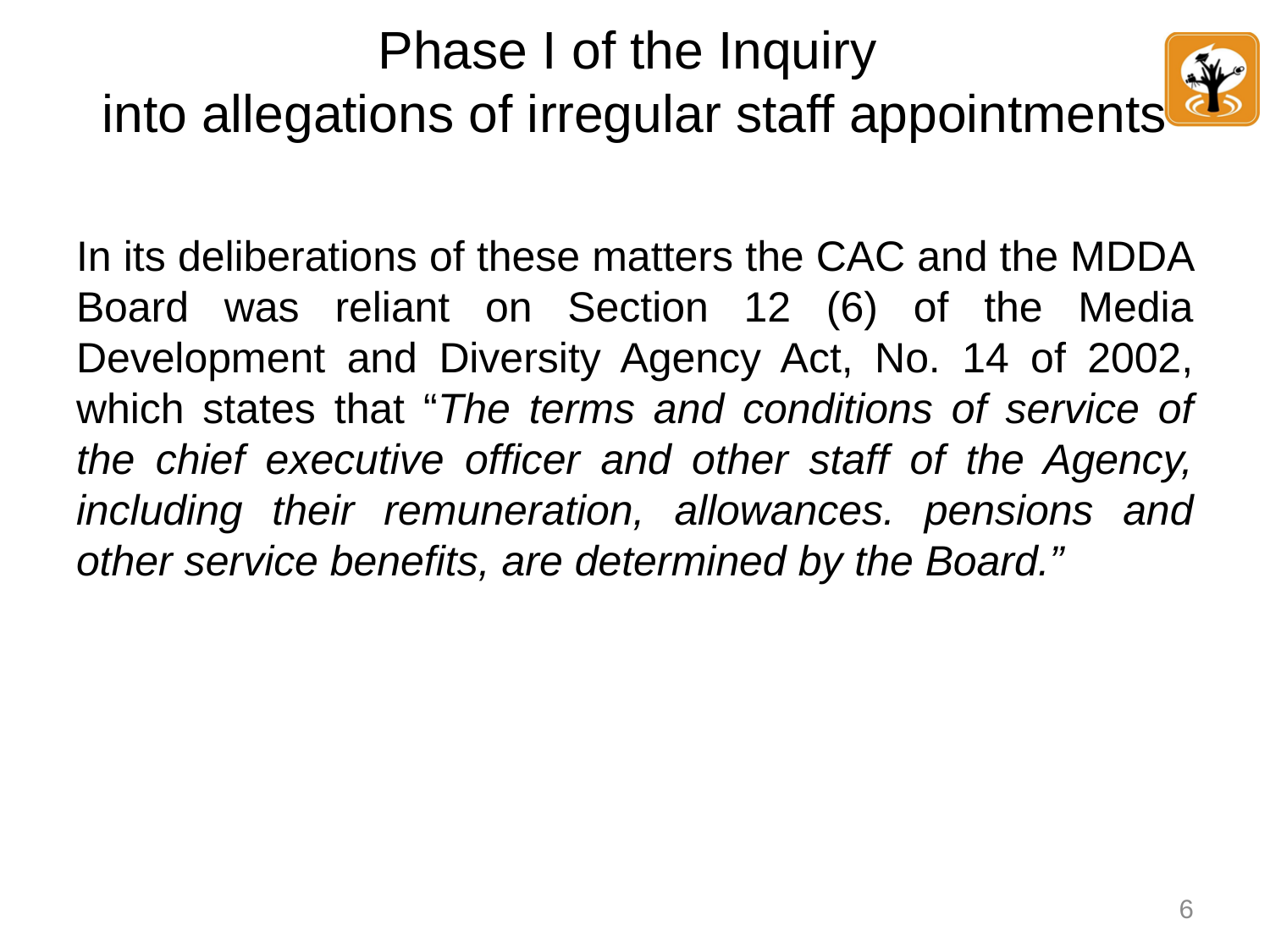

# Phase I of the Inquiry into allegations of irregular staff appointments
In its deliberations of these matters the CAC and the MDDA Board was reliant on Section 12 (6) of the Media Development and Diversity Agency Act, No. 14 of 2002, which states that “The terms and conditions of service of the chief executive officer and other staff of the Agency, including their remuneration, allowances. pensions and other service benefits, are determined by the Board.”

6